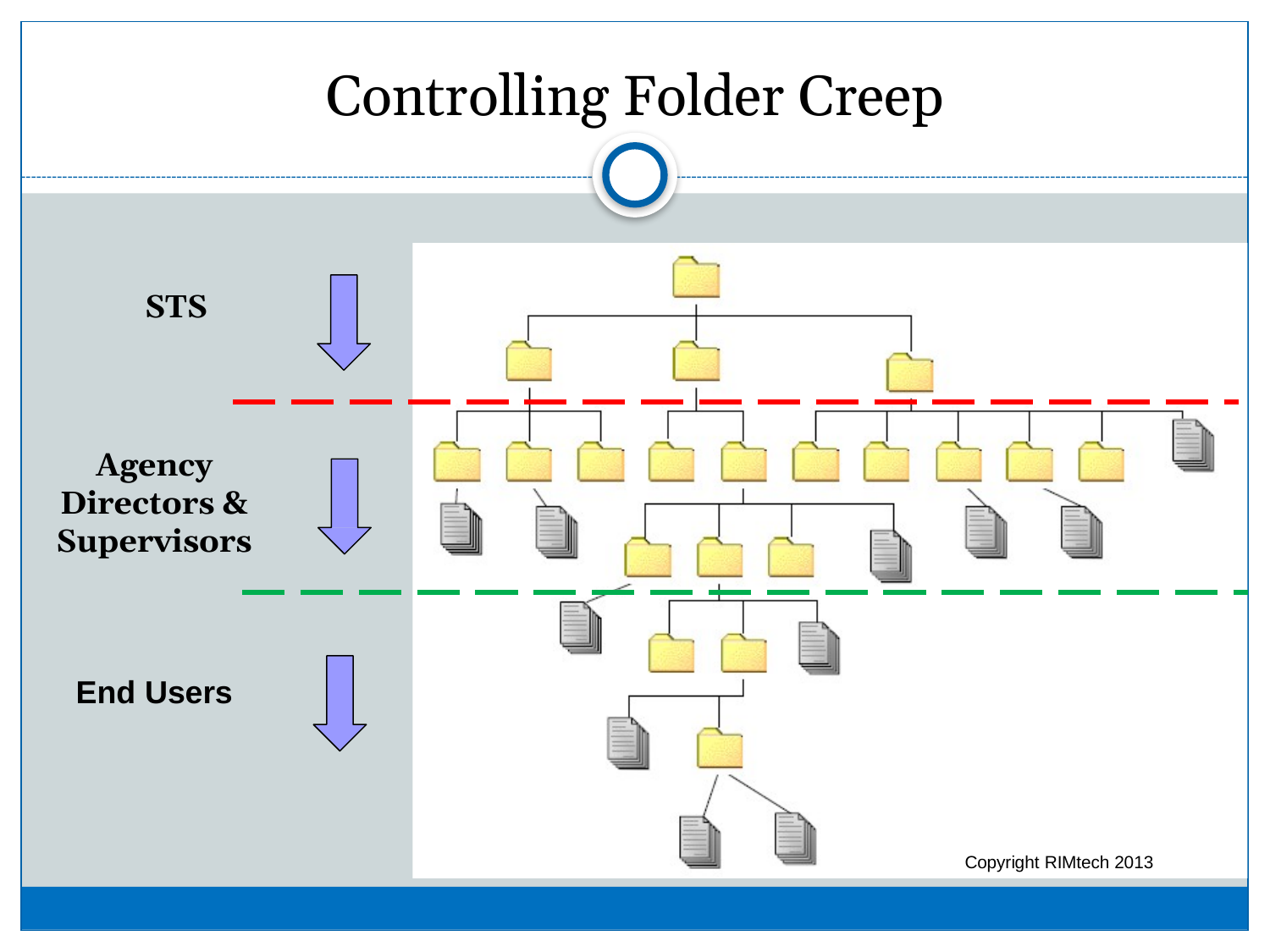

# Controlling Folder Creep

STS

Agency Directors & Supervisors

End Users
Copyright RIMtech 2013